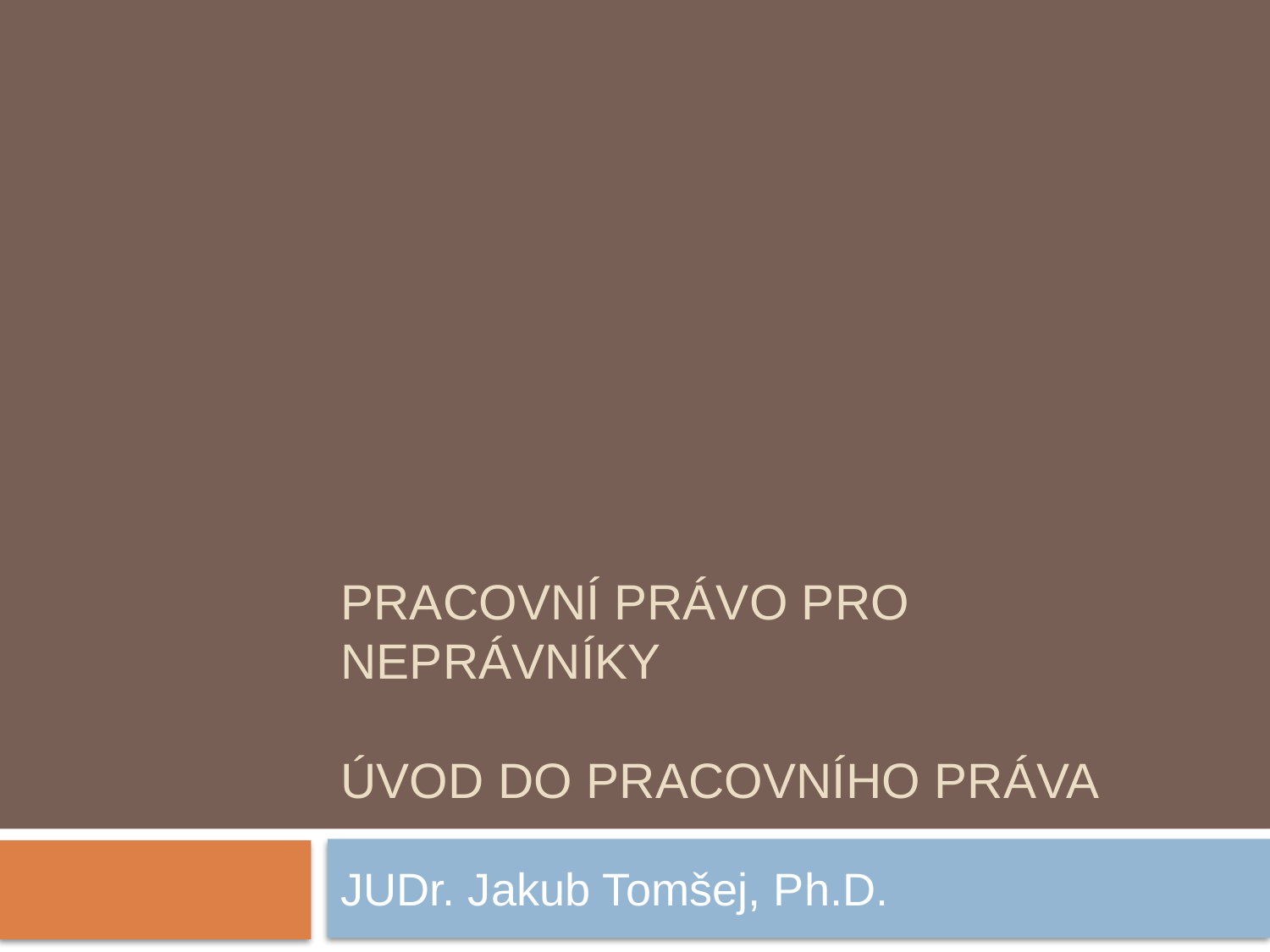

# Pracovní právo pro neprávníky úvod do pracovního práva
JUDr. Jakub Tomšej, Ph.D.